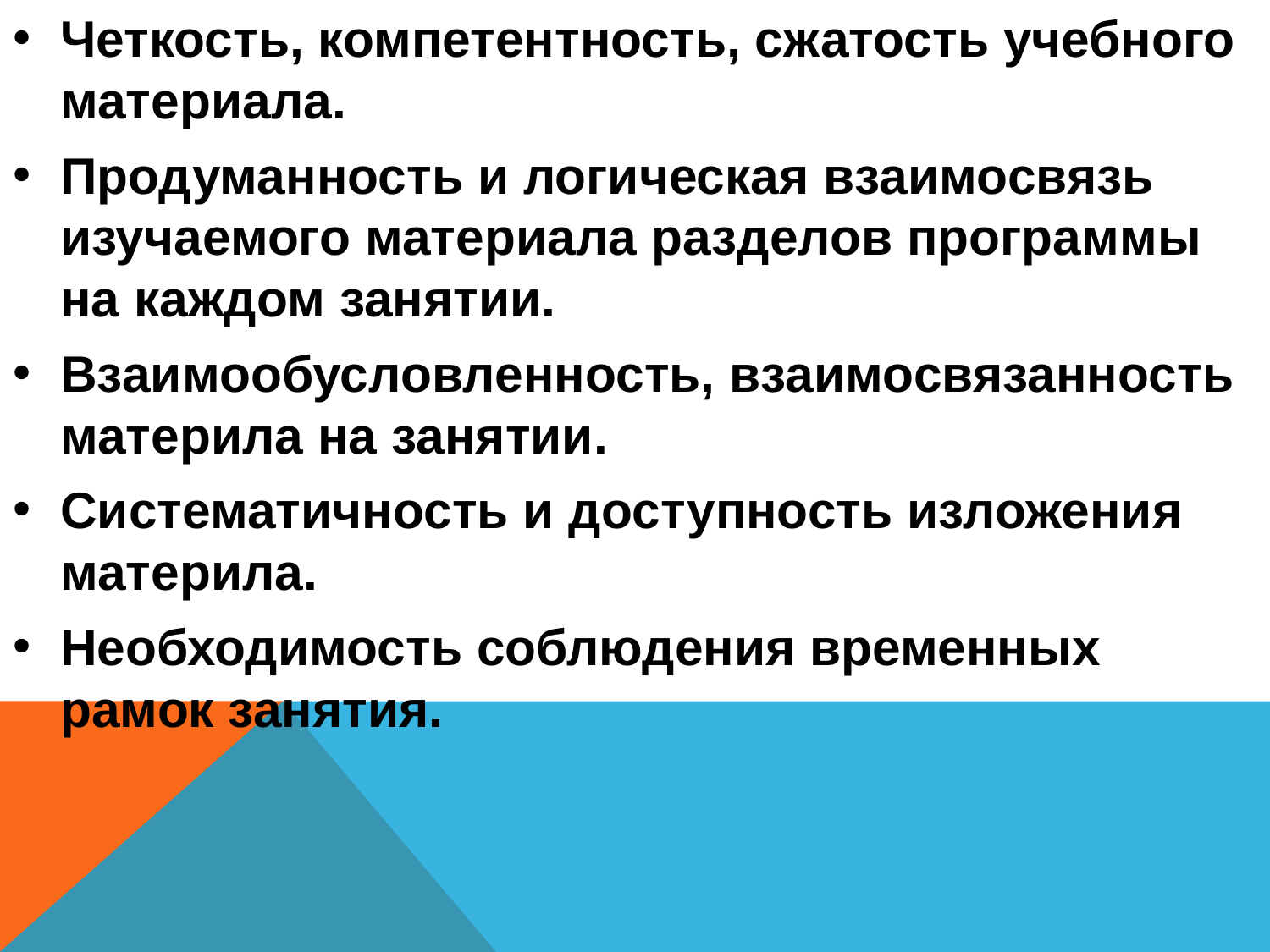

Четкость, компетентность, сжатость учебного материала.
Продуманность и логическая взаимосвязь изучаемого материала разделов программы на каждом занятии.
Взаимообусловленность, взаимосвязанность материла на занятии.
Систематичность и доступность изложения материла.
Необходимость соблюдения временных рамок занятия.